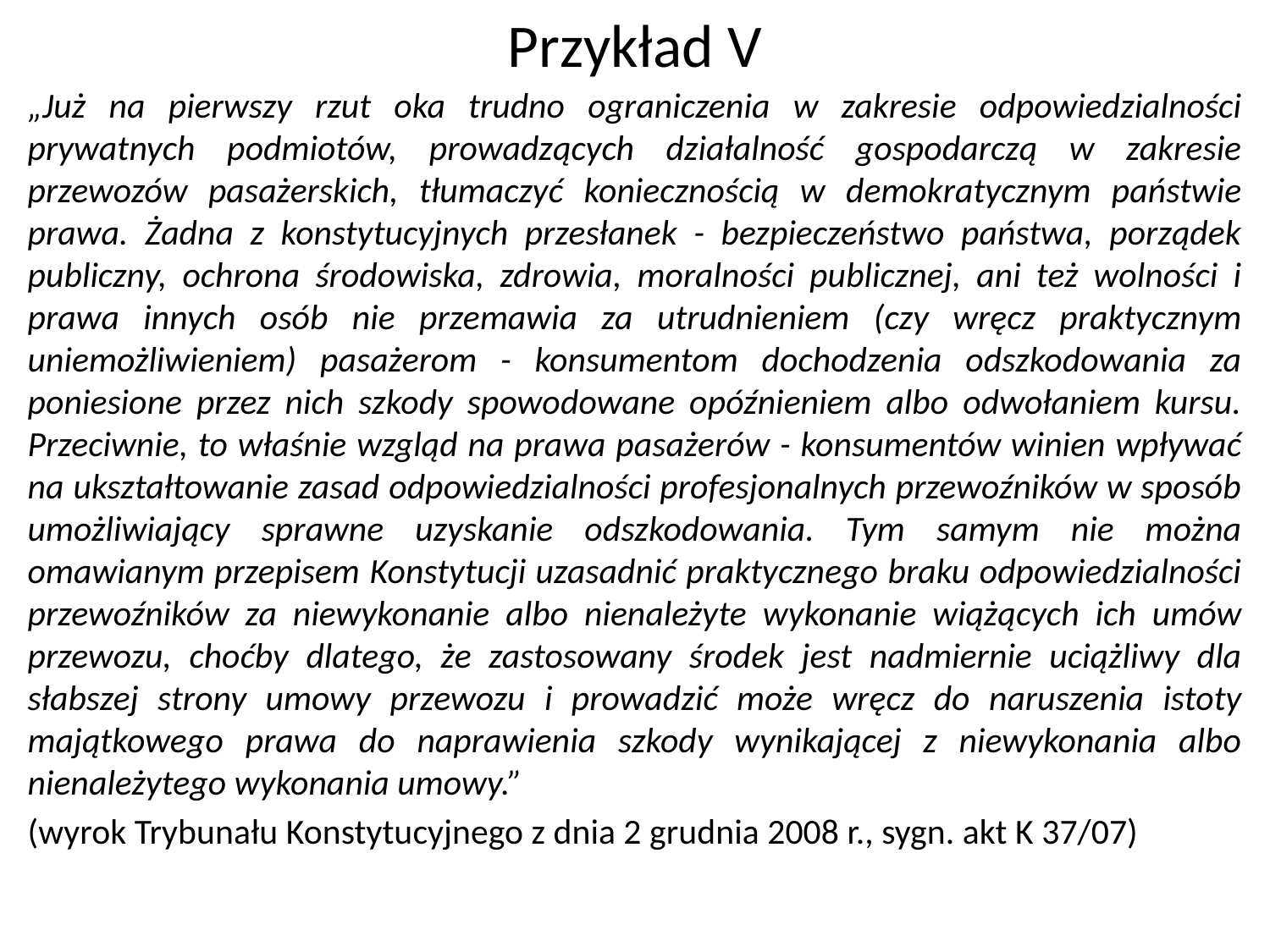

# Przykład V
„Już na pierwszy rzut oka trudno ograniczenia w zakresie odpowiedzialności prywatnych podmiotów, prowadzących działalność gospodarczą w zakresie przewozów pasażerskich, tłumaczyć koniecznością w demokratycznym państwie prawa. Żadna z konstytucyjnych przesłanek - bezpieczeństwo państwa, porządek publiczny, ochrona środowiska, zdrowia, moralności publicznej, ani też wolności i prawa innych osób nie przemawia za utrudnieniem (czy wręcz praktycznym uniemożliwieniem) pasażerom - konsumentom dochodzenia odszkodowania za poniesione przez nich szkody spowodowane opóźnieniem albo odwołaniem kursu. Przeciwnie, to właśnie wzgląd na prawa pasażerów - konsumentów winien wpływać na ukształtowanie zasad odpowiedzialności profesjonalnych przewoźników w sposób umożliwiający sprawne uzyskanie odszkodowania. Tym samym nie można omawianym przepisem Konstytucji uzasadnić praktycznego braku odpowiedzialności przewoźników za niewykonanie albo nienależyte wykonanie wiążących ich umów przewozu, choćby dlatego, że zastosowany środek jest nadmiernie uciążliwy dla słabszej strony umowy przewozu i prowadzić może wręcz do naruszenia istoty majątkowego prawa do naprawienia szkody wynikającej z niewykonania albo nienależytego wykonania umowy.”
(wyrok Trybunału Konstytucyjnego z dnia 2 grudnia 2008 r., sygn. akt K 37/07)